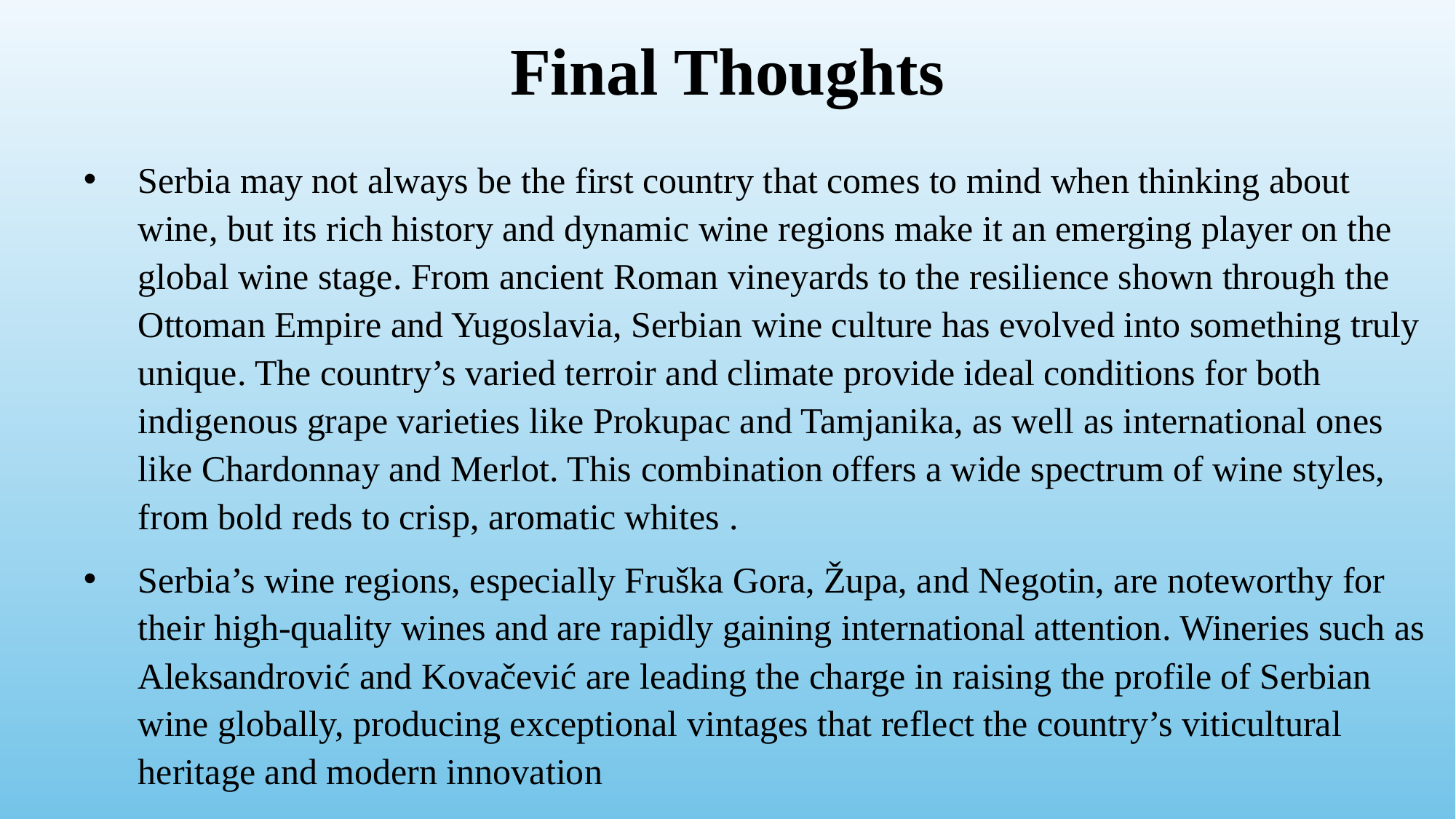

# Final Thoughts
Serbia may not always be the first country that comes to mind when thinking about wine, but its rich history and dynamic wine regions make it an emerging player on the global wine stage. From ancient Roman vineyards to the resilience shown through the Ottoman Empire and Yugoslavia, Serbian wine culture has evolved into something truly unique. The country’s varied terroir and climate provide ideal conditions for both indigenous grape varieties like Prokupac and Tamjanika, as well as international ones like Chardonnay and Merlot. This combination offers a wide spectrum of wine styles, from bold reds to crisp, aromatic whites​ .
Serbia’s wine regions, especially Fruška Gora, Župa, and Negotin, are noteworthy for their high-quality wines and are rapidly gaining international attention. Wineries such as Aleksandrović and Kovačević are leading the charge in raising the profile of Serbian wine globally, producing exceptional vintages that reflect the country’s viticultural heritage and modern innovation​